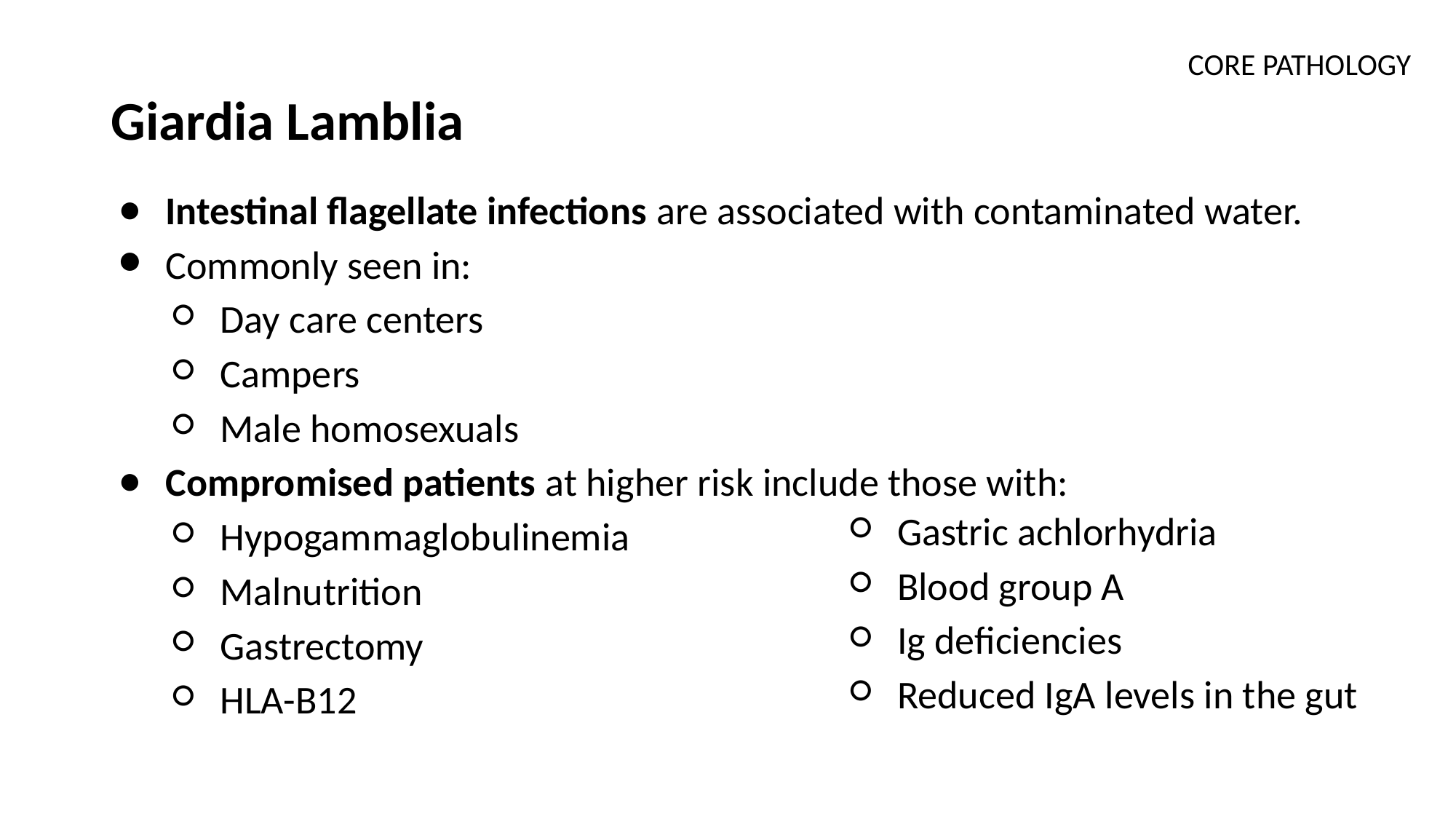

CORE PATHOLOGY
# Giardia Lamblia
Intestinal flagellate infections are associated with contaminated water.
Commonly seen in:
Day care centers
Campers
Male homosexuals
Compromised patients at higher risk include those with:
Hypogammaglobulinemia
Malnutrition
Gastrectomy
HLA-B12

Gastric achlorhydria
Blood group A
Ig deficiencies
Reduced IgA levels in the gut